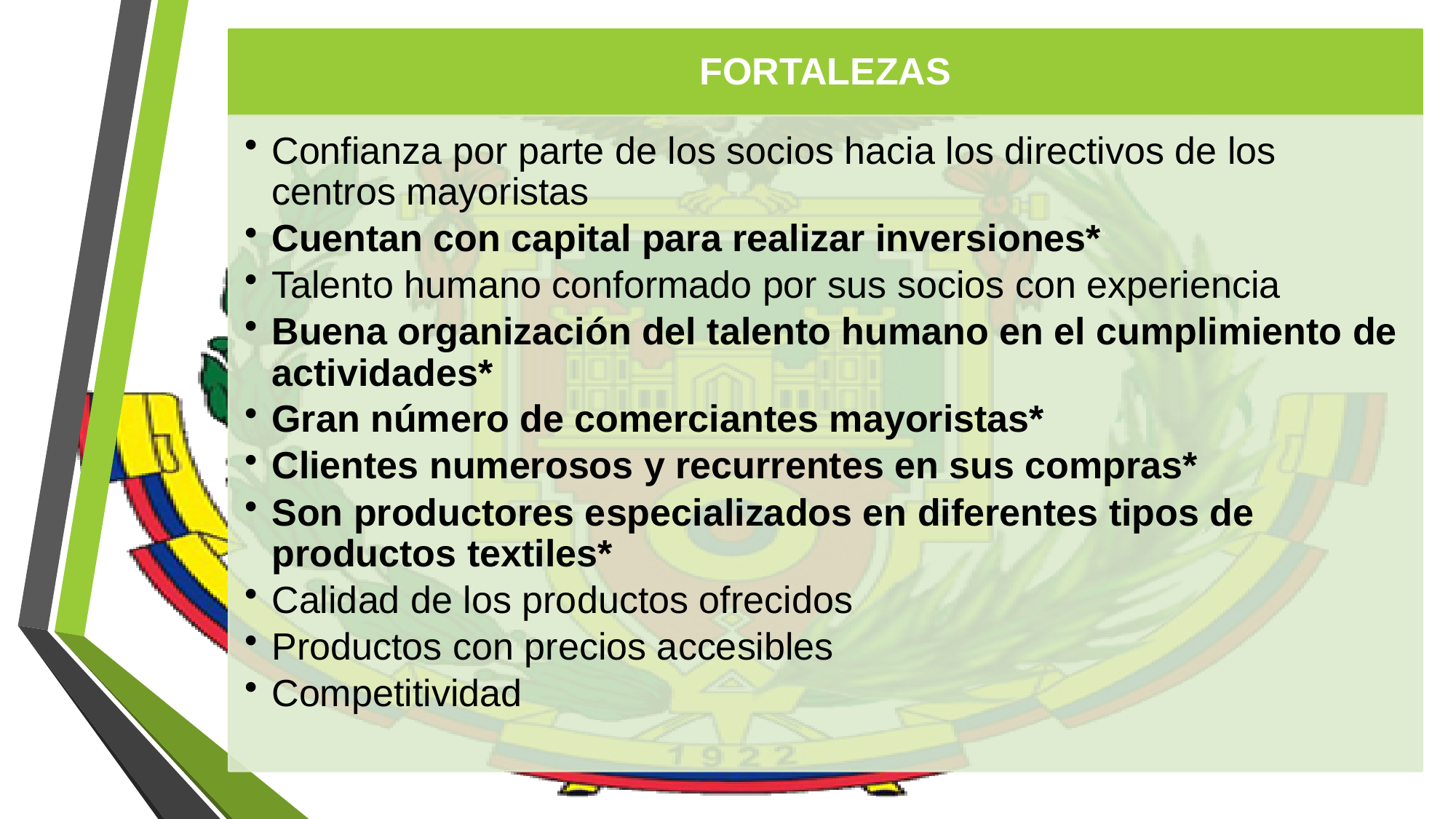

FORTALEZAS
Confianza por parte de los socios hacia los directivos de los centros mayoristas
Cuentan con capital para realizar inversiones*
Talento humano conformado por sus socios con experiencia
Buena organización del talento humano en el cumplimiento de actividades*
Gran número de comerciantes mayoristas*
Clientes numerosos y recurrentes en sus compras*
Son productores especializados en diferentes tipos de productos textiles*
Calidad de los productos ofrecidos
Productos con precios accesibles
Competitividad